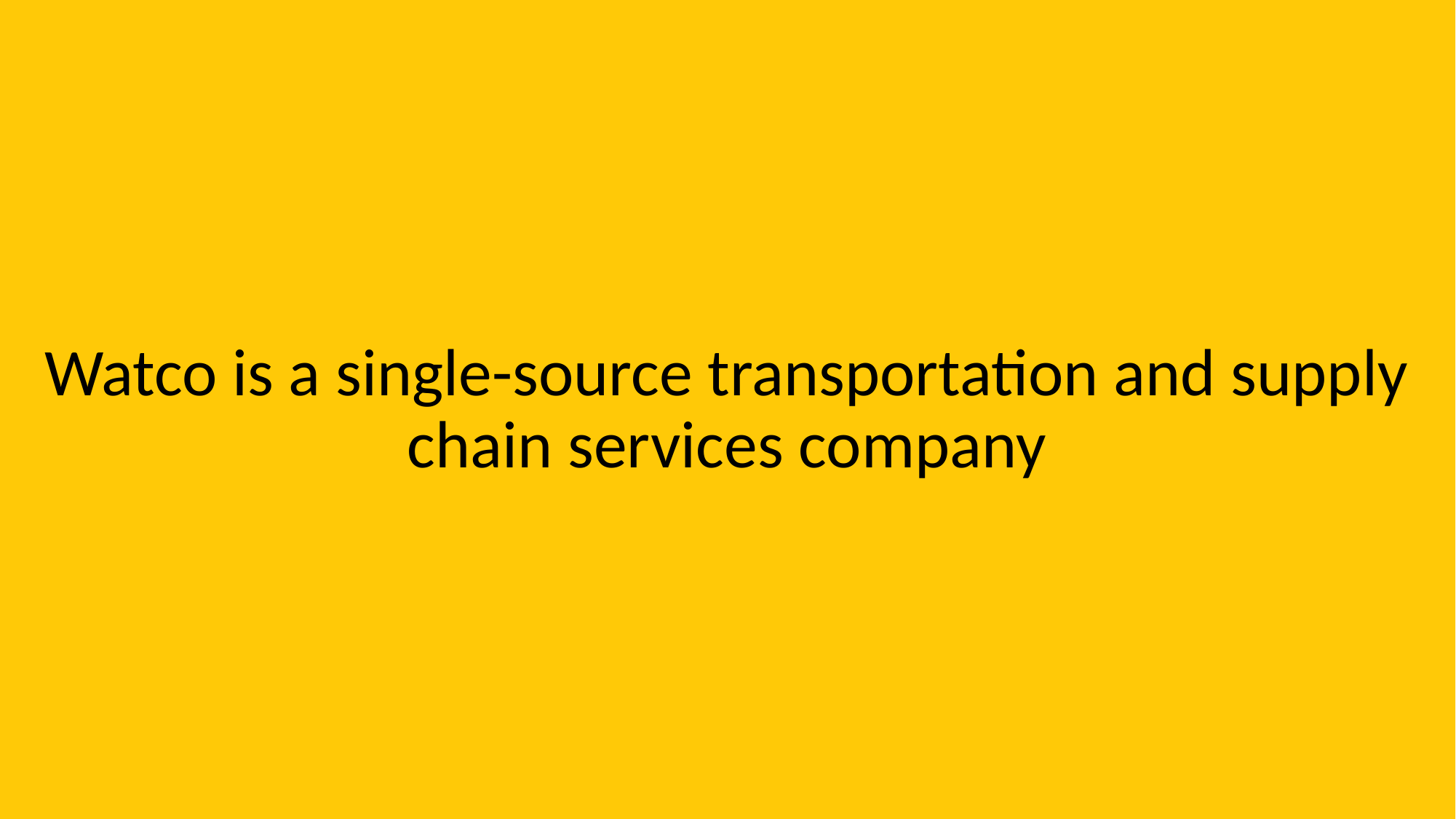

# Watco is a single-source transportation and supply chain services company